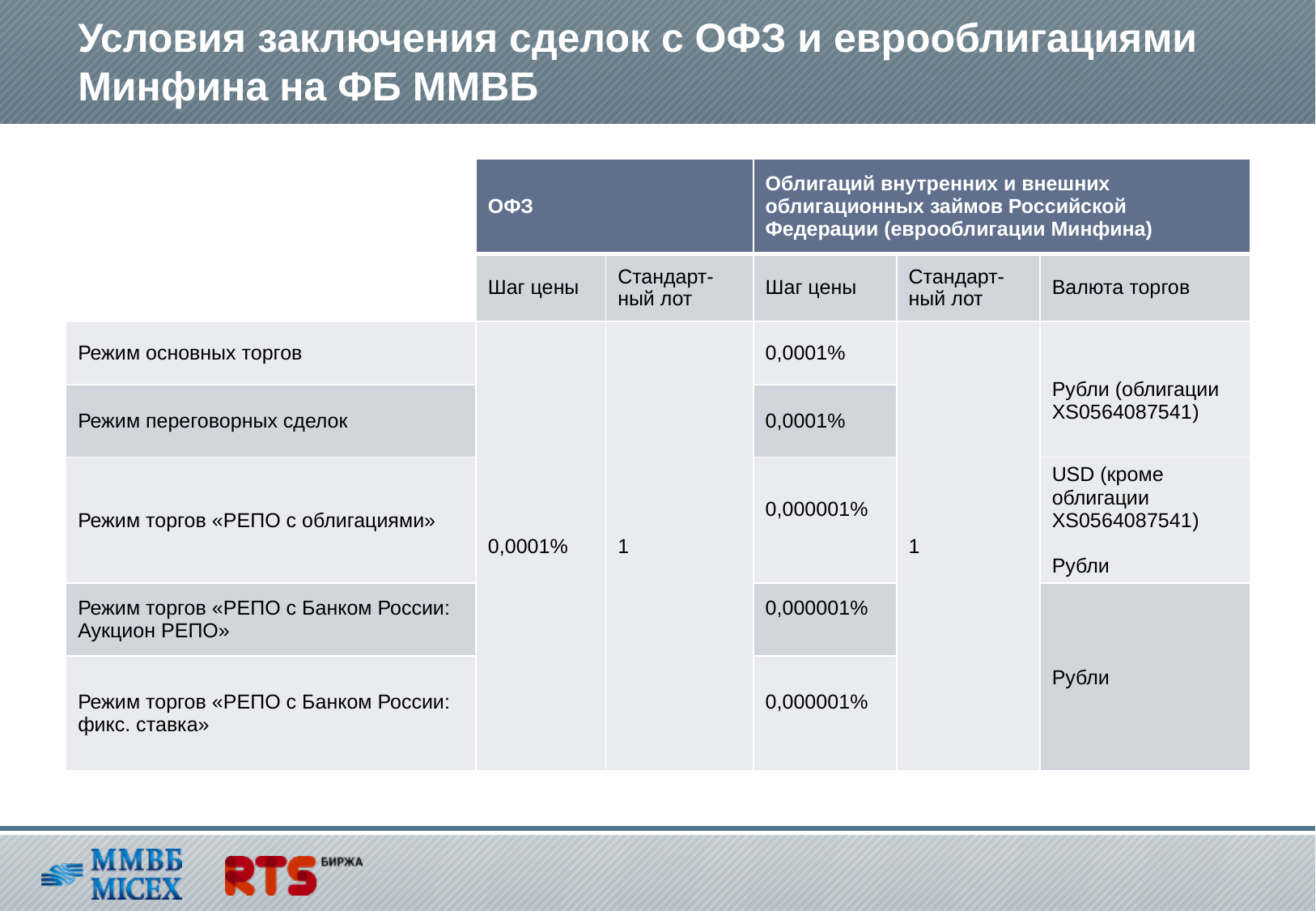

Условия заключения сделок с ОФЗ и еврооблигациями Минфина на ФБ ММВБ
|  | ОФЗ |  | Облигаций внутренних и внешних облигационных займов Российской Федерации (еврооблигации Минфина) |  |  |
| --- | --- | --- | --- | --- | --- |
|  | Шаг цены | Стандарт-ный лот | Шаг цены | Стандарт-ный лот | Валюта торгов |
| Режим основных торгов | 0,0001% | 1 | 0,0001% | 1 | Рубли (облигации XS0564087541) |
| Режим переговорных сделок |  |  | 0,0001% |  |  |
| Режим торгов «РЕПО с облигациями» |  |  | 0,000001% |  | USD (кроме облигации XS0564087541) Рубли |
| Режим торгов «РЕПО с Банком России: Аукцион РЕПО» |  |  | 0,000001% |  | Рубли |
| Режим торгов «РЕПО с Банком России: фикс. ставка» |  |  | 0,000001% |  |  |